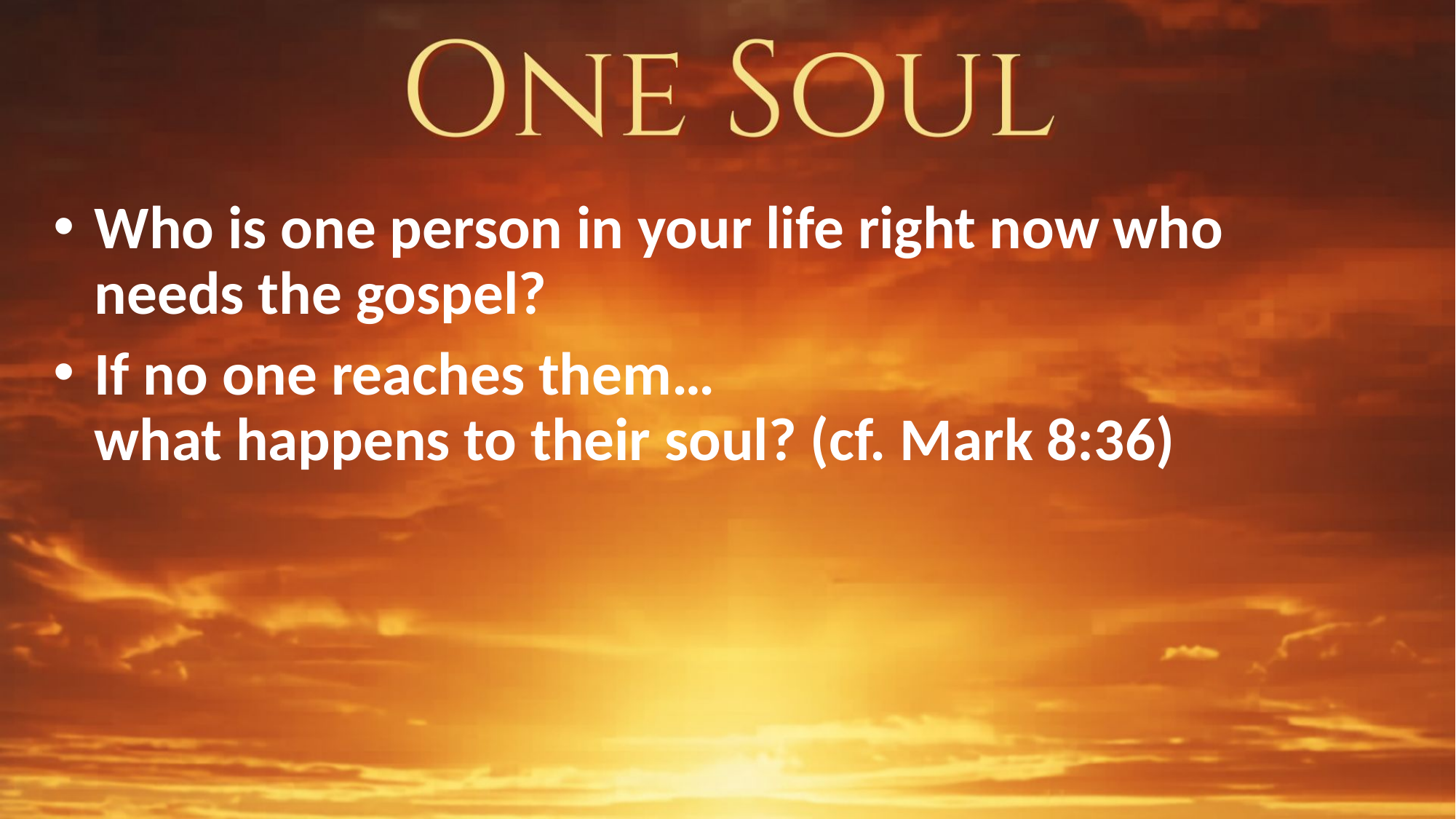

Who is one person in your life right now who
needs the gospel?
If no one reaches them…
what happens to their soul? (cf. Mark 8:36)